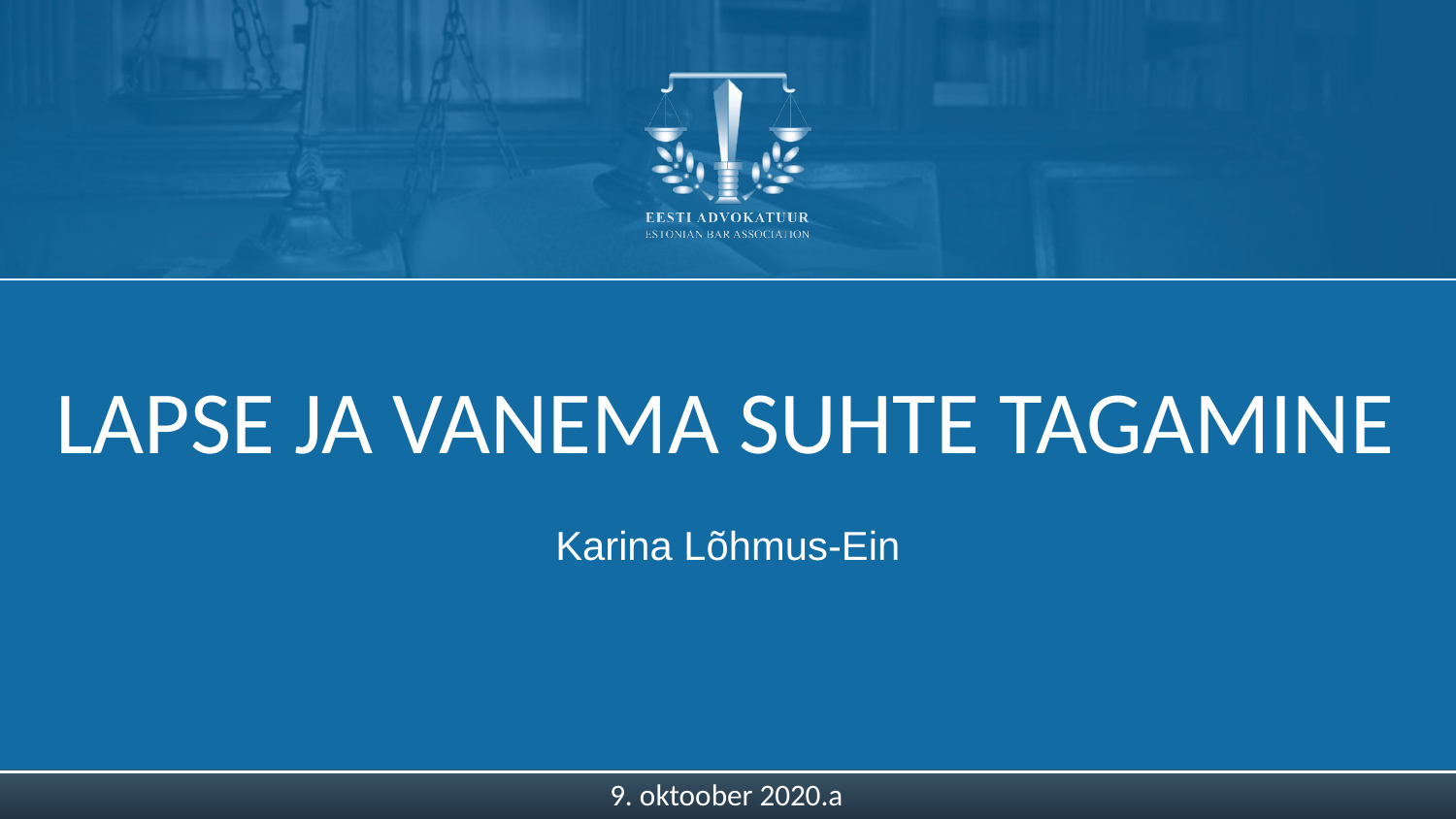

# LAPSE JA VANEMA SUHTE TAGAMINE
Karina Lõhmus-Ein
9. oktoober 2020.a